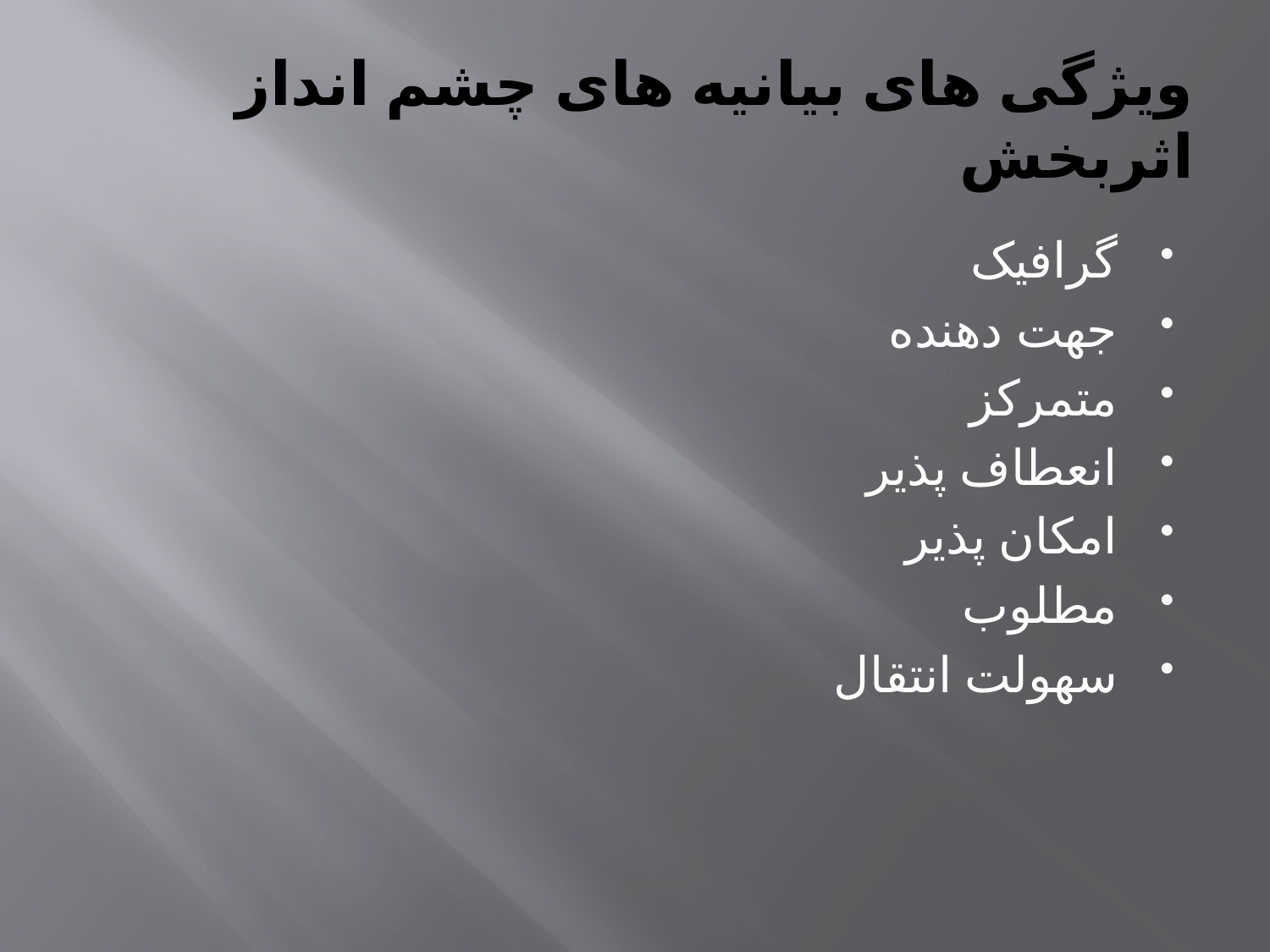

# ویژگی های بیانیه های چشم انداز اثربخش
گرافیک
جهت دهنده
متمرکز
انعطاف پذیر
امکان پذیر
مطلوب
سهولت انتقال